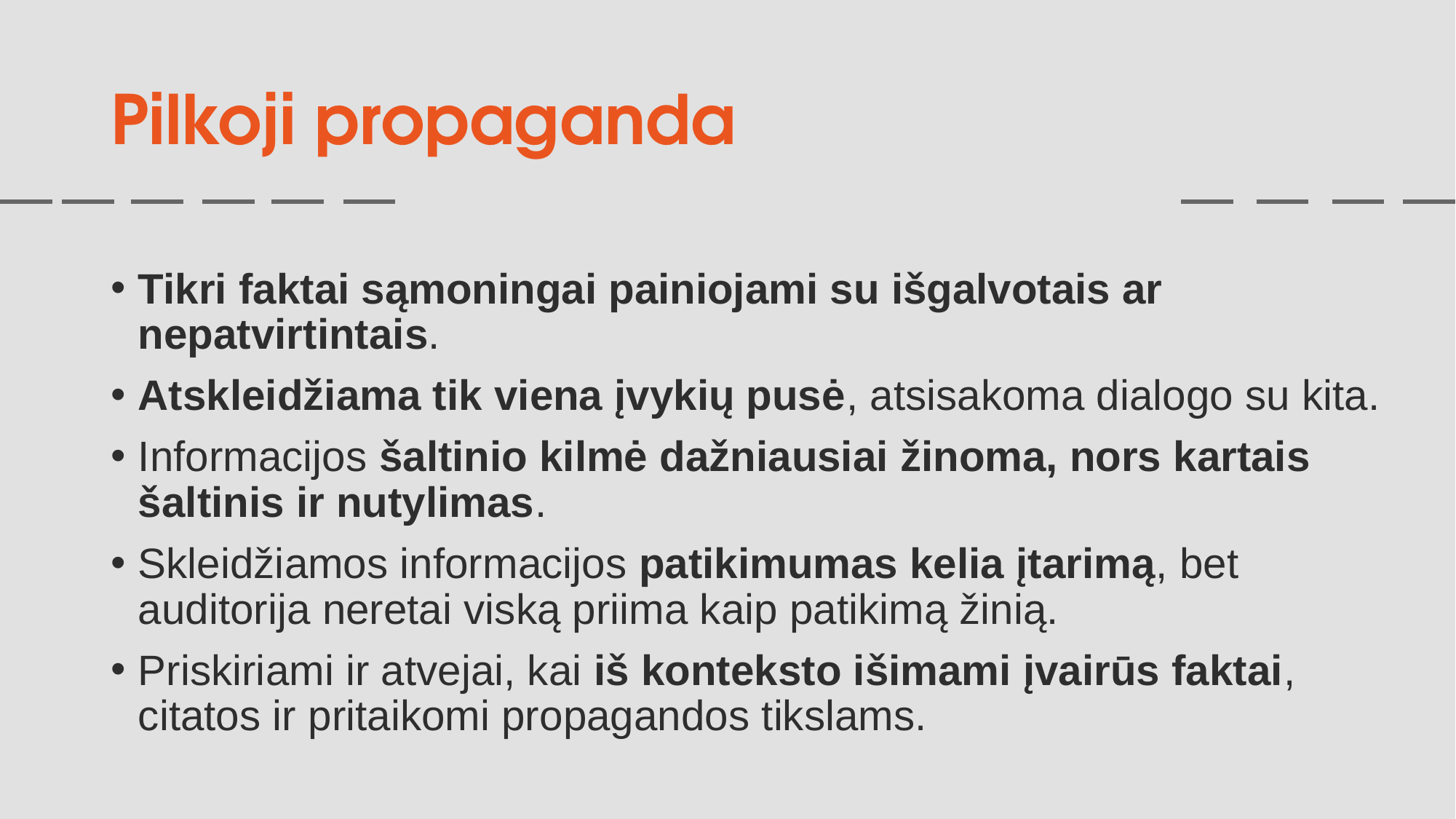

# Pilkoji propaganda
Tikri faktai sąmoningai painiojami su išgalvotais ar nepatvirtintais.
Atskleidžiama tik viena įvykių pusė, atsisakoma dialogo su kita.
Informacijos šaltinio kilmė dažniausiai žinoma, nors kartais šaltinis ir nutylimas.
Skleidžiamos informacijos patikimumas kelia įtarimą, bet auditorija neretai viską priima kaip patikimą žinią.
Priskiriami ir atvejai, kai iš konteksto išimami įvairūs faktai, citatos ir pritaikomi propagandos tikslams.